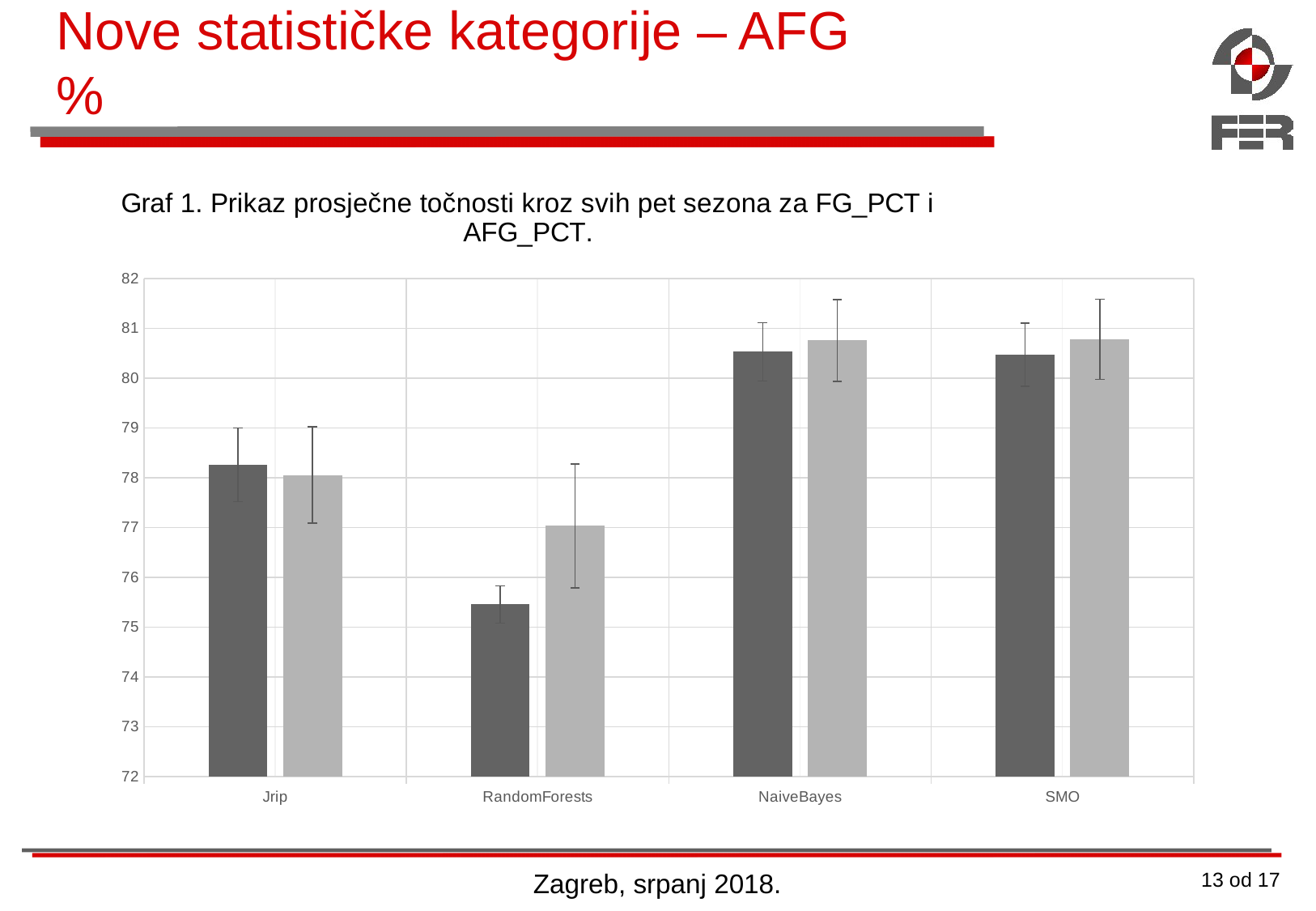

# Nove statističke kategorije – AFG%

### Chart: Graf 1. Prikaz prosječne točnosti kroz svih pet sezona za FG_PCT i AFG_PCT.

| Category |  |  |
|---|---|---|
| Jrip | 78.25819563228748 | 78.0536608727754 |
| RandomForests | 75.45393145890789 | 77.02937369465012 |
| NaiveBayes | 80.52616454749345 | 80.7541837134304 |
| SMO | 80.4689282971896 | 80.77868022236677 |
Zagreb, srpanj 2018.
13 od 17